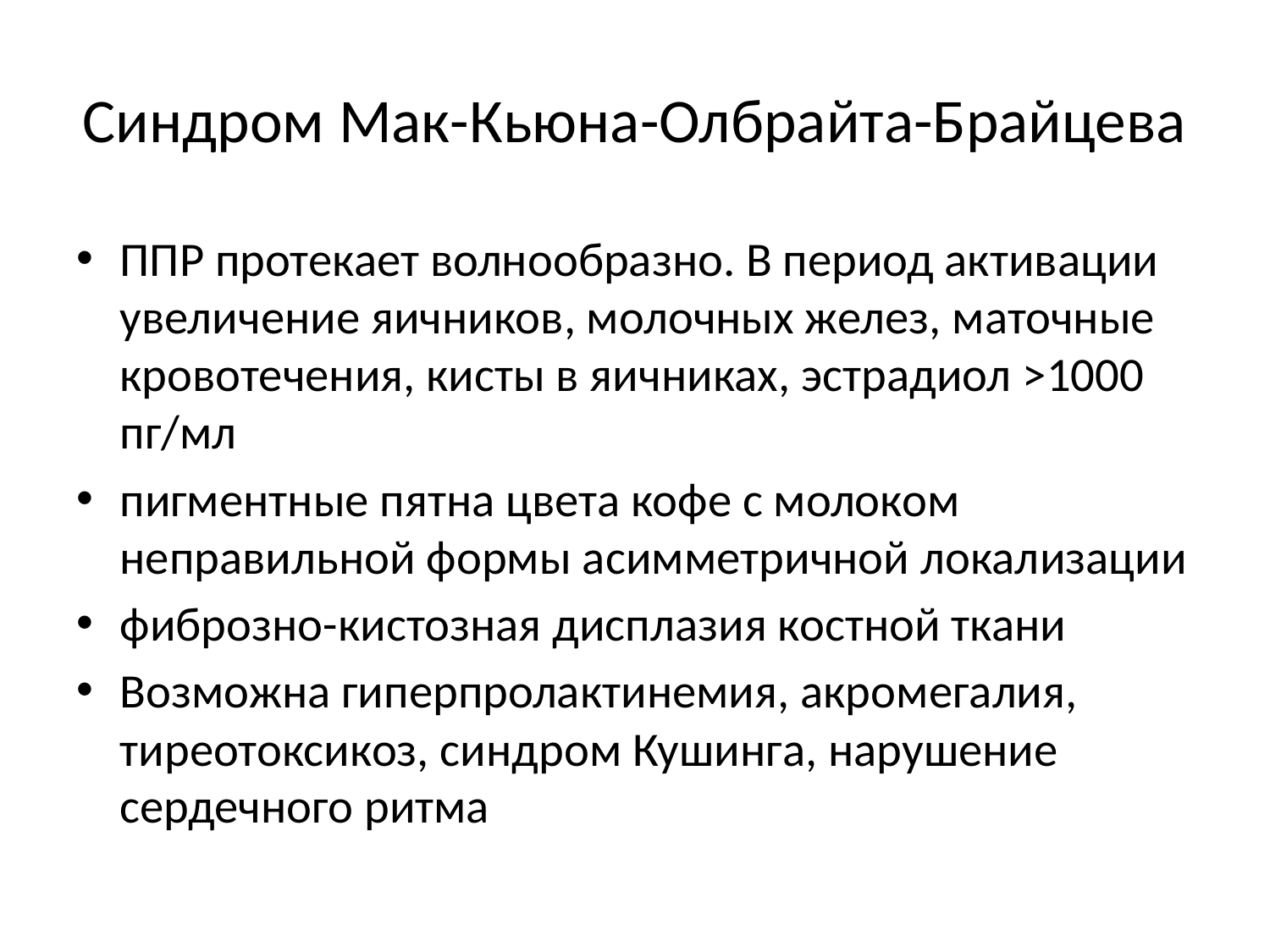

# Синдром Мак-Кьюна-Олбрайта-Брайцева
ППР протекает волнообразно. В период активации увеличение яичников, молочных желез, маточные кровотечения, кисты в яичниках, эстрадиол >1000 пг/мл
пигментные пятна цвета кофе с молоком неправильной формы асимметричной локализации
фиброзно-кистозная дисплазия костной ткани
Возможна гиперпролактинемия, акромегалия, тиреотоксикоз, синдром Кушинга, нарушение сердечного ритма